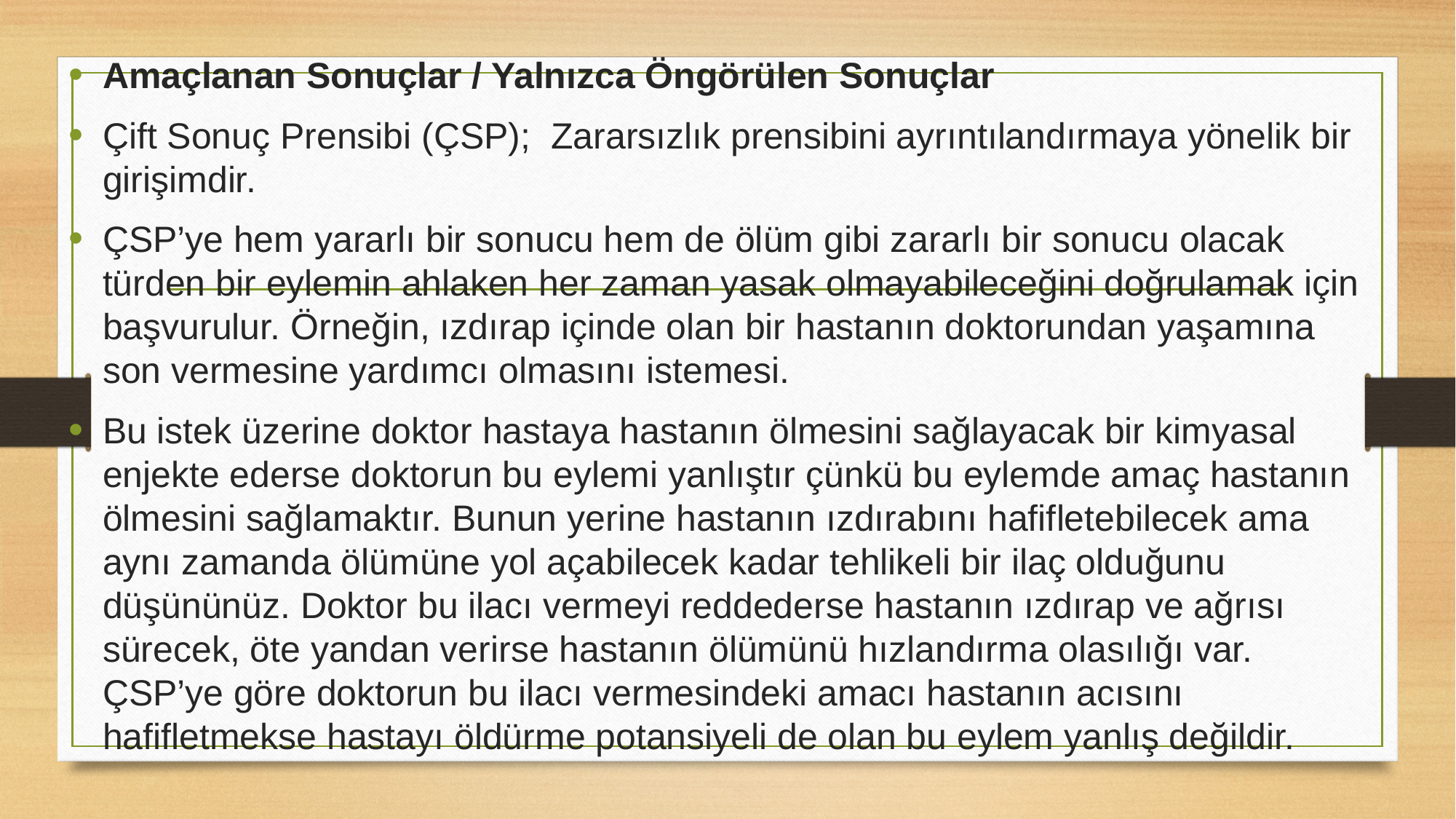

Amaçlanan Sonuçlar / Yalnızca Öngörülen Sonuçlar
Çift Sonuç Prensibi (ÇSP);  Zararsızlık prensibini ayrıntılandırmaya yönelik bir girişimdir.
ÇSP’ye hem yararlı bir sonucu hem de ölüm gibi zararlı bir sonucu olacak türden bir eylemin ahlaken her zaman yasak olmayabileceğini doğrulamak için başvurulur. Örneğin, ızdırap içinde olan bir hastanın doktorundan yaşamına son vermesine yardımcı olmasını istemesi.
Bu istek üzerine doktor hastaya hastanın ölmesini sağlayacak bir kimyasal enjekte ederse doktorun bu eylemi yanlıştır çünkü bu eylemde amaç hastanın ölmesini sağlamaktır. Bunun yerine hastanın ızdırabını hafifletebilecek ama aynı zamanda ölümüne yol açabilecek kadar tehlikeli bir ilaç olduğunu düşününüz. Doktor bu ilacı vermeyi reddederse hastanın ızdırap ve ağrısı sürecek, öte yandan verirse hastanın ölümünü hızlandırma olasılığı var. ÇSP’ye göre doktorun bu ilacı vermesindeki amacı hastanın acısını hafifletmekse hastayı öldürme potansiyeli de olan bu eylem yanlış değildir.